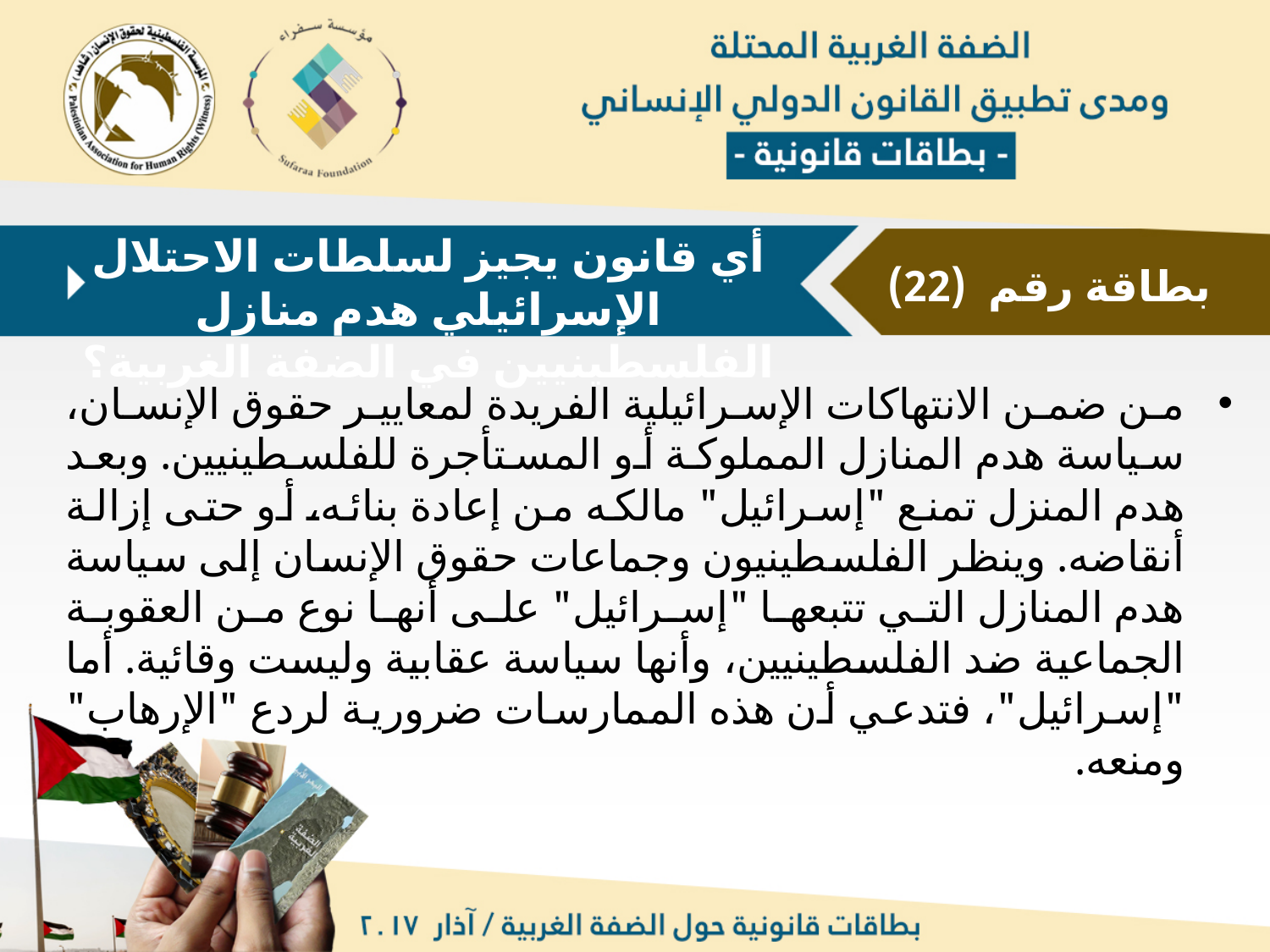

أي قانون يجيز لسلطات الاحتلال الإسرائيلي هدم منازل الفلسطينيين في الضفة الغربية؟
بطاقة رقم  (22)
من ضمن الانتهاكات الإسرائيلية الفريدة لمعايير حقوق الإنسان، سياسة هدم المنازل المملوكة أو المستأجرة للفلسطينيين. وبعد هدم المنزل تمنع "إسرائيل" مالكه من إعادة بنائه، أو حتى إزالة أنقاضه. وينظر الفلسطينيون وجماعات حقوق الإنسان إلى سياسة هدم المنازل التي تتبعها "إسرائيل" على أنها نوع من العقوبة الجماعية ضد الفلسطينيين، وأنها سياسة عقابية وليست وقائية. أما "إسرائيل"، فتدعي أن هذه الممارسات ضرورية لردع "الإرهاب" ومنعه.